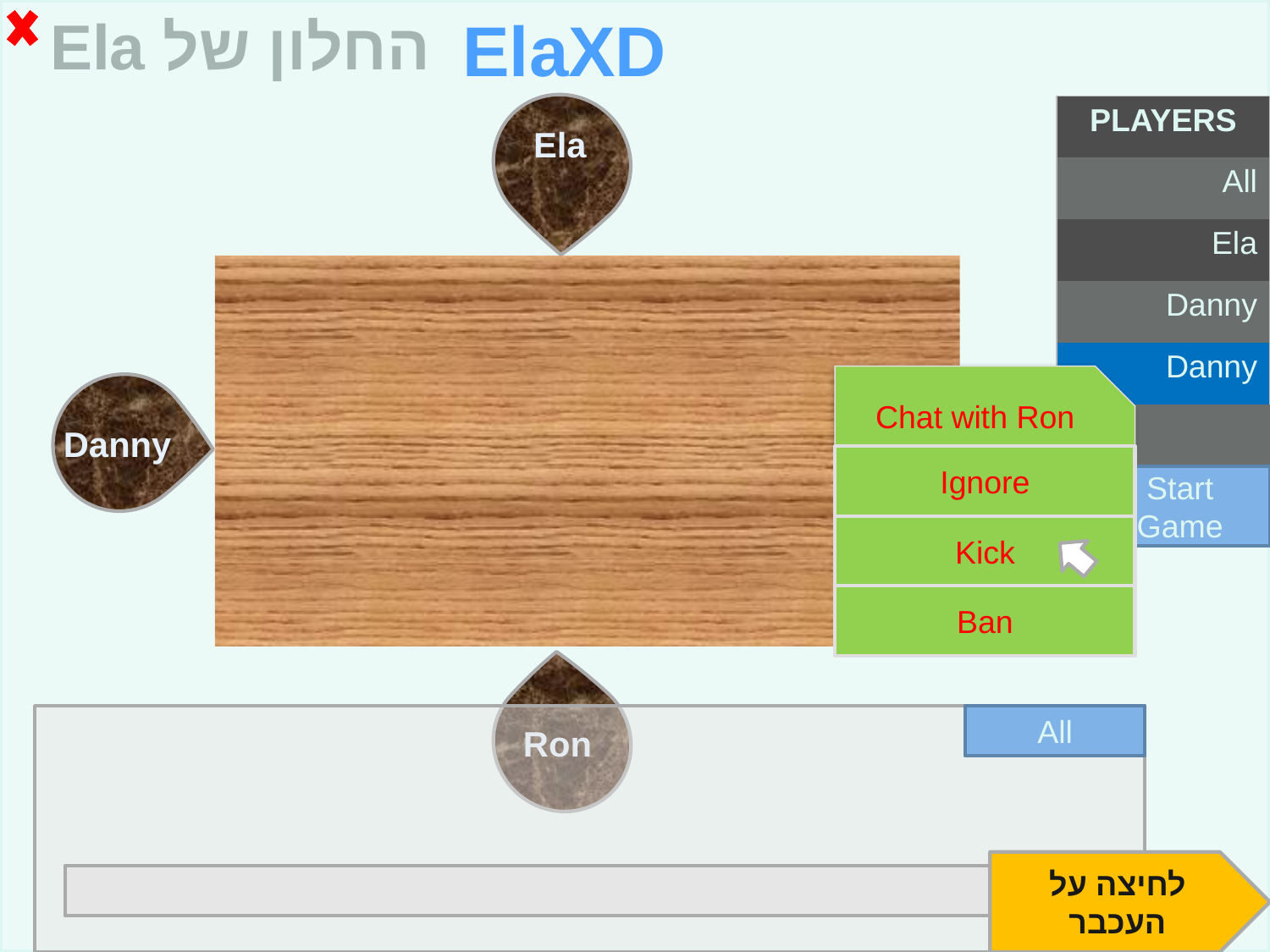

החלון של Ela
ElaXD

| PLAYERS |
| --- |
| All |
| Ela |
| Danny |
| Danny |
|  |
Ela

Chat with Ron

Danny
Sit
Ignore
Start Game
Kick

Ban

All
Ron
לחיצה על העכבר